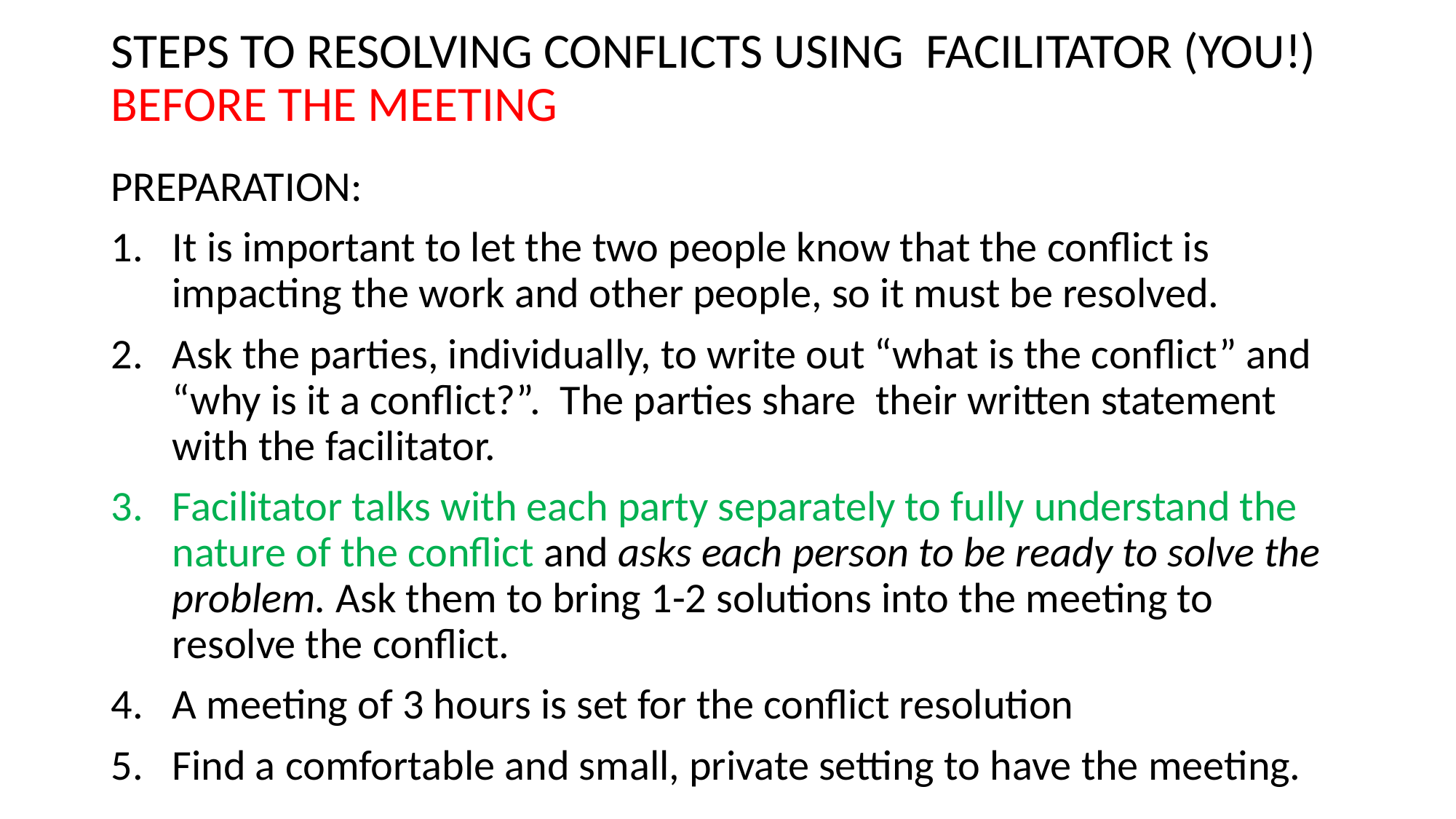

# STEPS TO RESOLVING CONFLICTS USING  FACILITATOR (YOU!)  BEFORE THE MEETING
PREPARATION:
It is important to let the two people know that the conflict is impacting the work and other people, so it must be resolved.
Ask the parties, individually, to write out “what is the conflict” and “why is it a conflict?”.  The parties share  their written statement with the facilitator.
Facilitator talks with each party separately to fully understand the nature of the conflict and asks each person to be ready to solve the problem. Ask them to bring 1-2 solutions into the meeting to resolve the conflict.
A meeting of 3 hours is set for the conflict resolution
Find a comfortable and small, private setting to have the meeting.